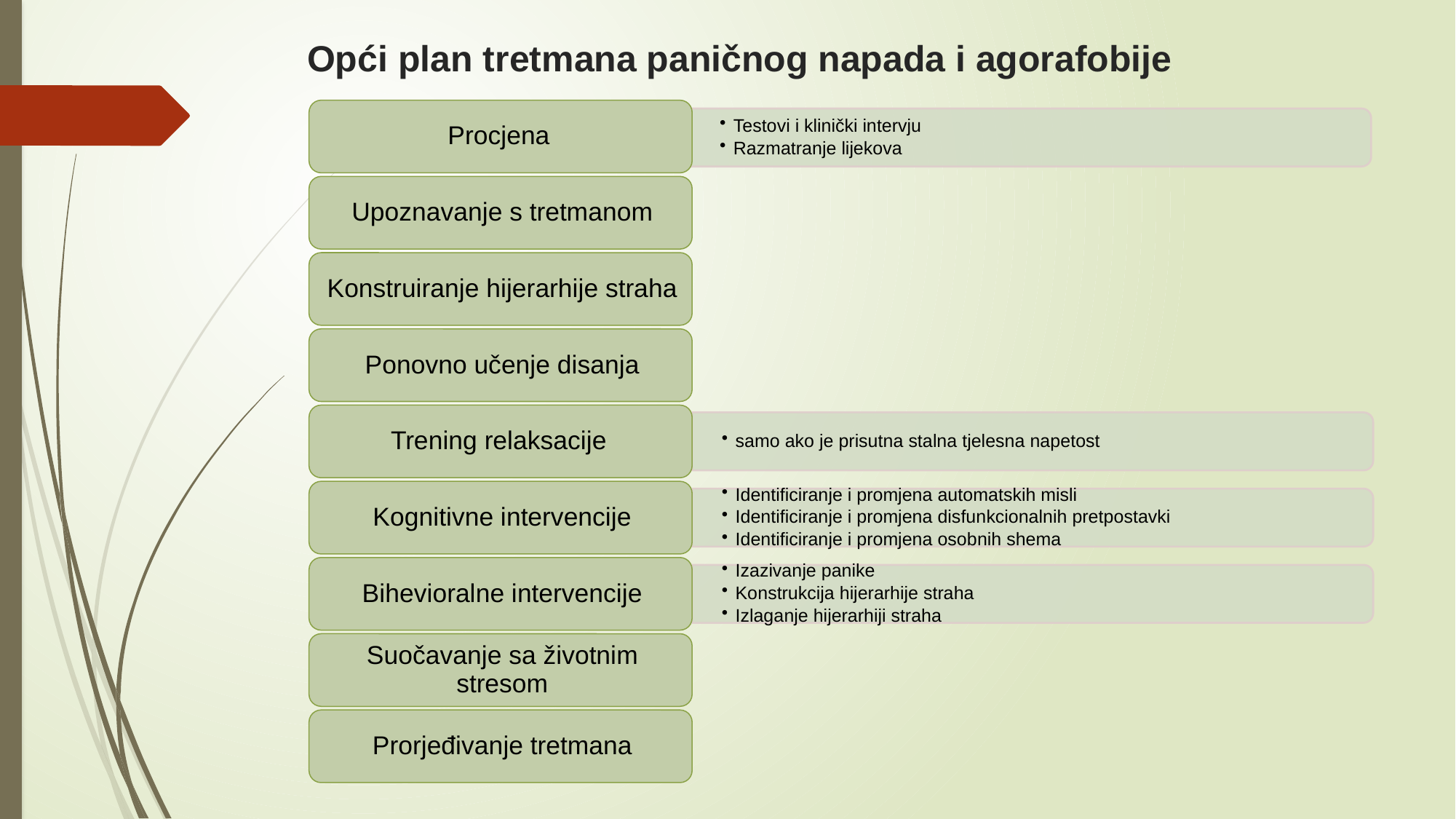

# Opći plan tretmana paničnog napada i agorafobije
Testovi i klinički intervju
Razmatranje lijekova
Procjena
Upoznavanje s tretmanom
Konstruiranje hijerarhije straha
Ponovno učenje disanja
samo ako je prisutna stalna tjelesna napetost
Trening relaksacije
Identificiranje i promjena automatskih misli
Identificiranje i promjena disfunkcionalnih pretpostavki
Identificiranje i promjena osobnih shema
Kognitivne intervencije
Izazivanje panike
Konstrukcija hijerarhije straha
Izlaganje hijerarhiji straha
Bihevioralne intervencije
Suočavanje sa životnim stresom
Prorjeđivanje tretmana